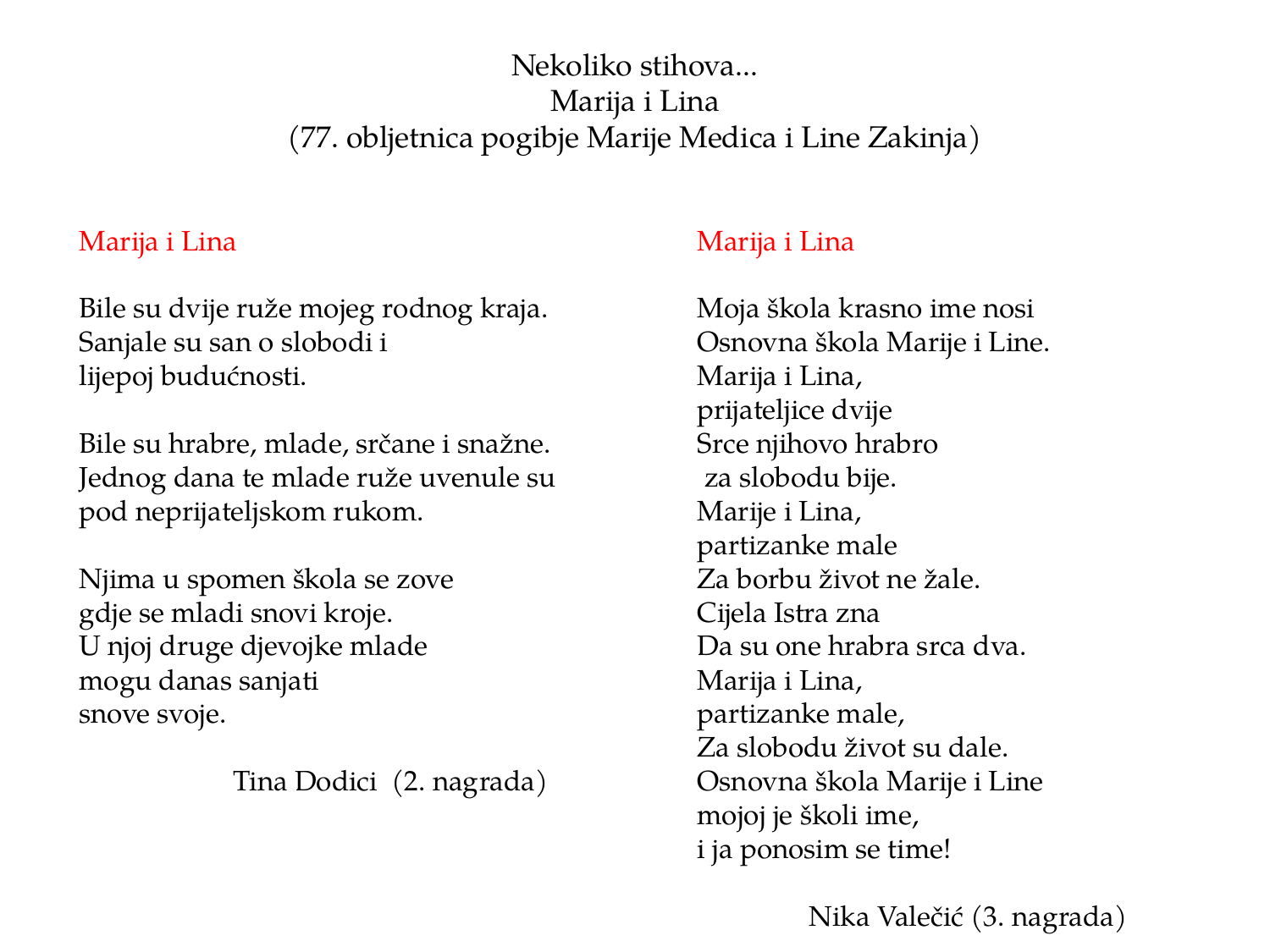

# Nekoliko stihova... Marija i Lina (77. obljetnica pogibje Marije Medica i Line Zakinja)
Marija i Lina

Bile su dvije ruže mojeg rodnog kraja.
Sanjale su san o slobodi i
lijepoj budućnosti.

Bile su hrabre, mlade, srčane i snažne.
Jednog dana te mlade ruže uvenule su
pod neprijateljskom rukom.

Njima u spomen škola se zove
gdje se mladi snovi kroje.
U njoj druge djevojke mlade
mogu danas sanjati
snove svoje.

                      Tina Dodici  (2. nagrada)
Marija i Lina

Moja škola krasno ime nosi
Osnovna škola Marije i Line.
Marija i Lina,
prijateljice dvije
Srce njihovo hrabro
 za slobodu bije.
Marije i Lina,
partizanke male
Za borbu život ne žale.
Cijela Istra zna
Da su one hrabra srca dva.
Marija i Lina,
partizanke male,
Za slobodu život su dale.
Osnovna škola Marije i Line
mojoj je školi ime,
i ja ponosim se time!

                Nika Valečić (3. nagrada)